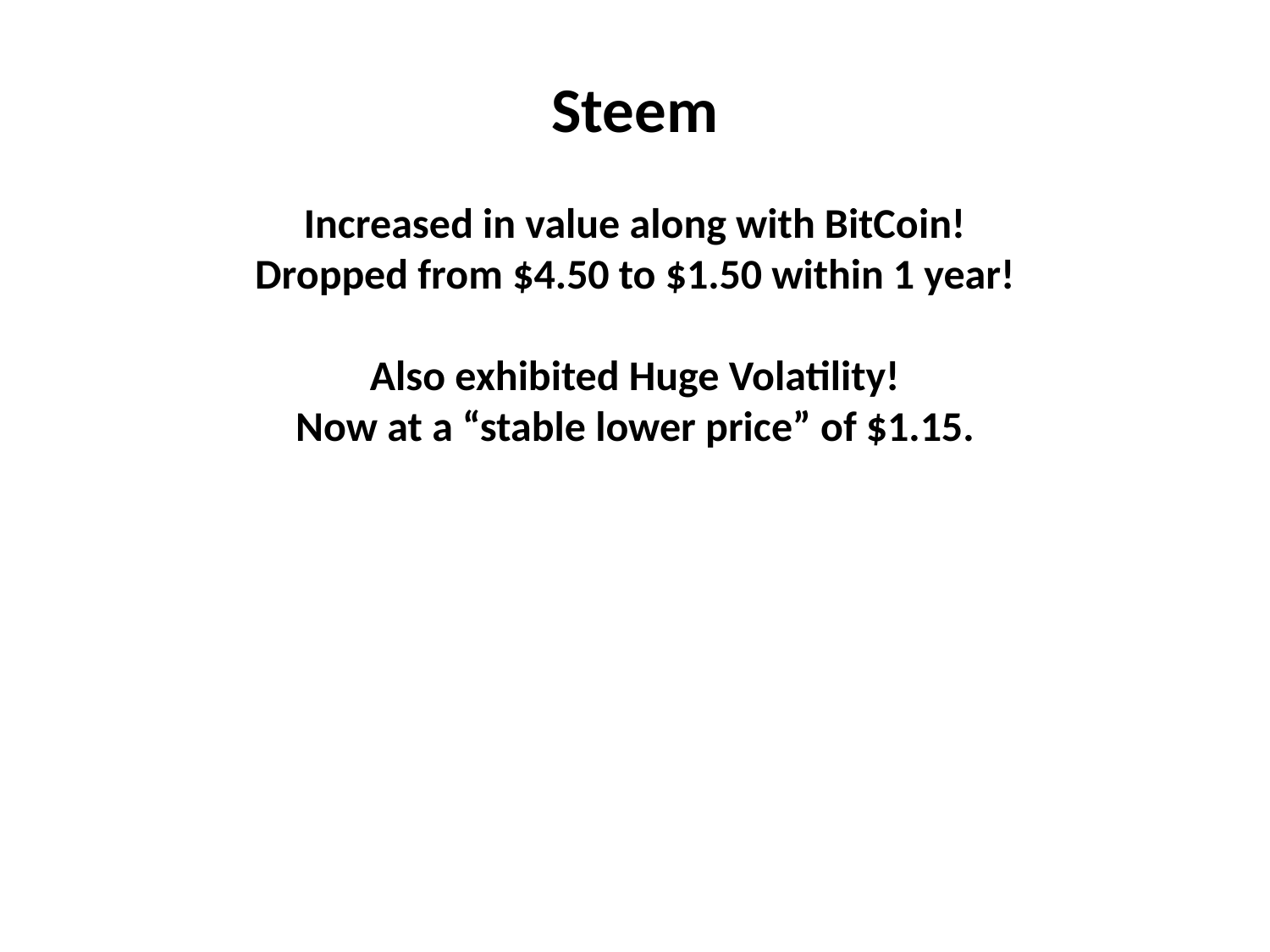

Steem

Increased in value along with BitCoin!
Dropped from $4.50 to $1.50 within 1 year!

Also exhibited Huge Volatility!
Now at a “stable lower price” of $1.15.